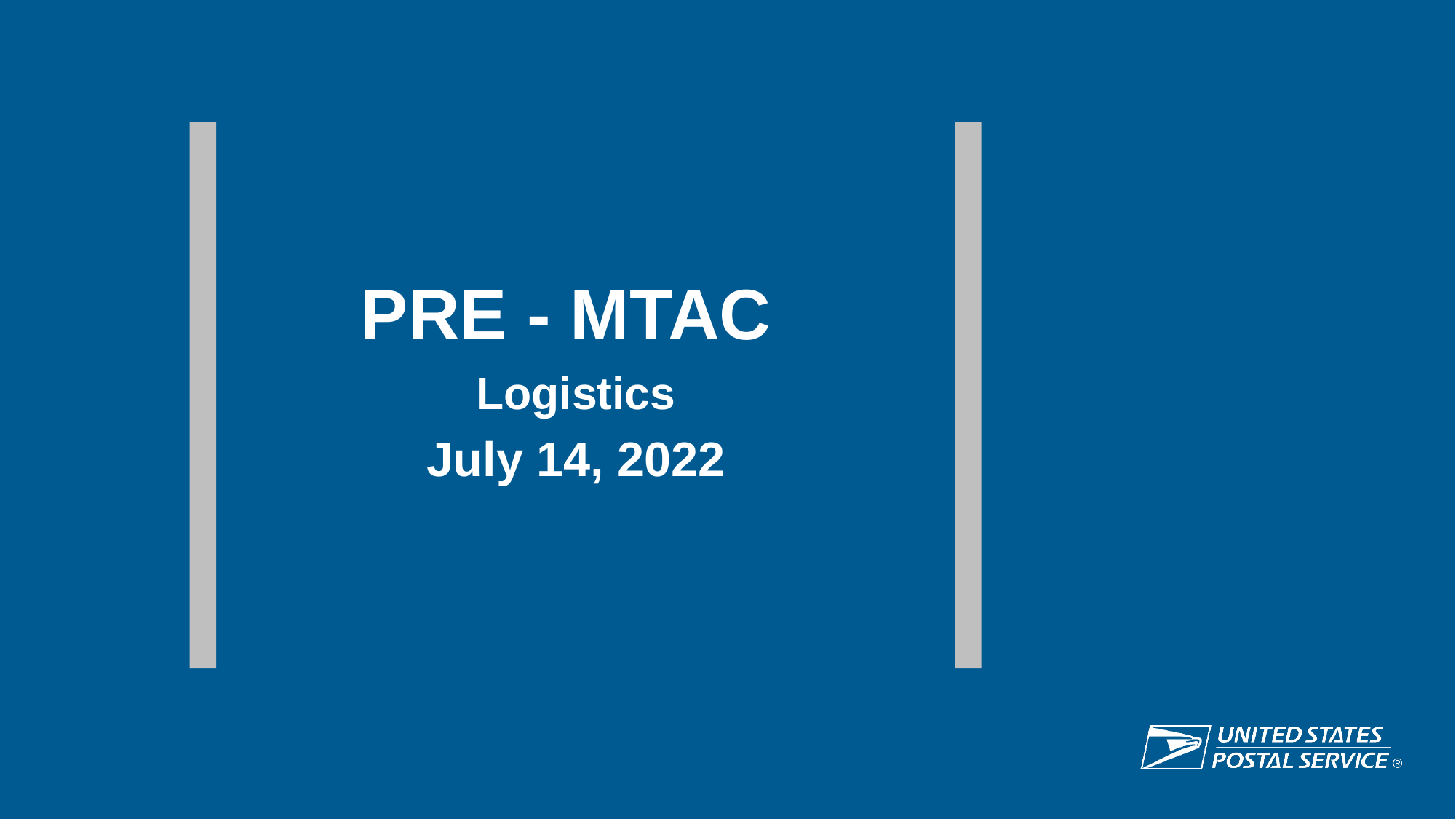

PRE - MTAC
Logistics
July 14, 2022